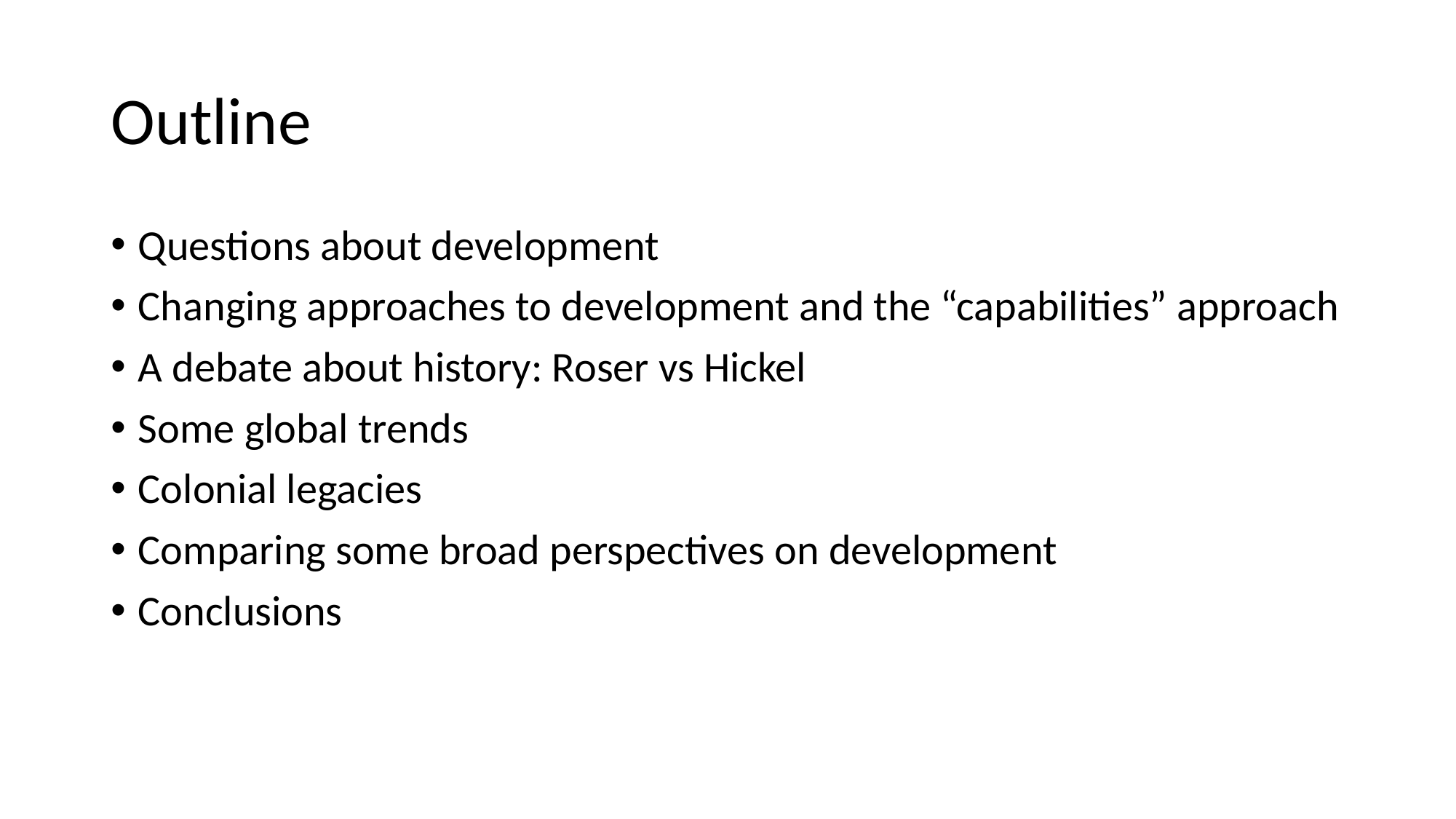

# Outline
Questions about development
Changing approaches to development and the “capabilities” approach
A debate about history: Roser vs Hickel
Some global trends
Colonial legacies
Comparing some broad perspectives on development
Conclusions